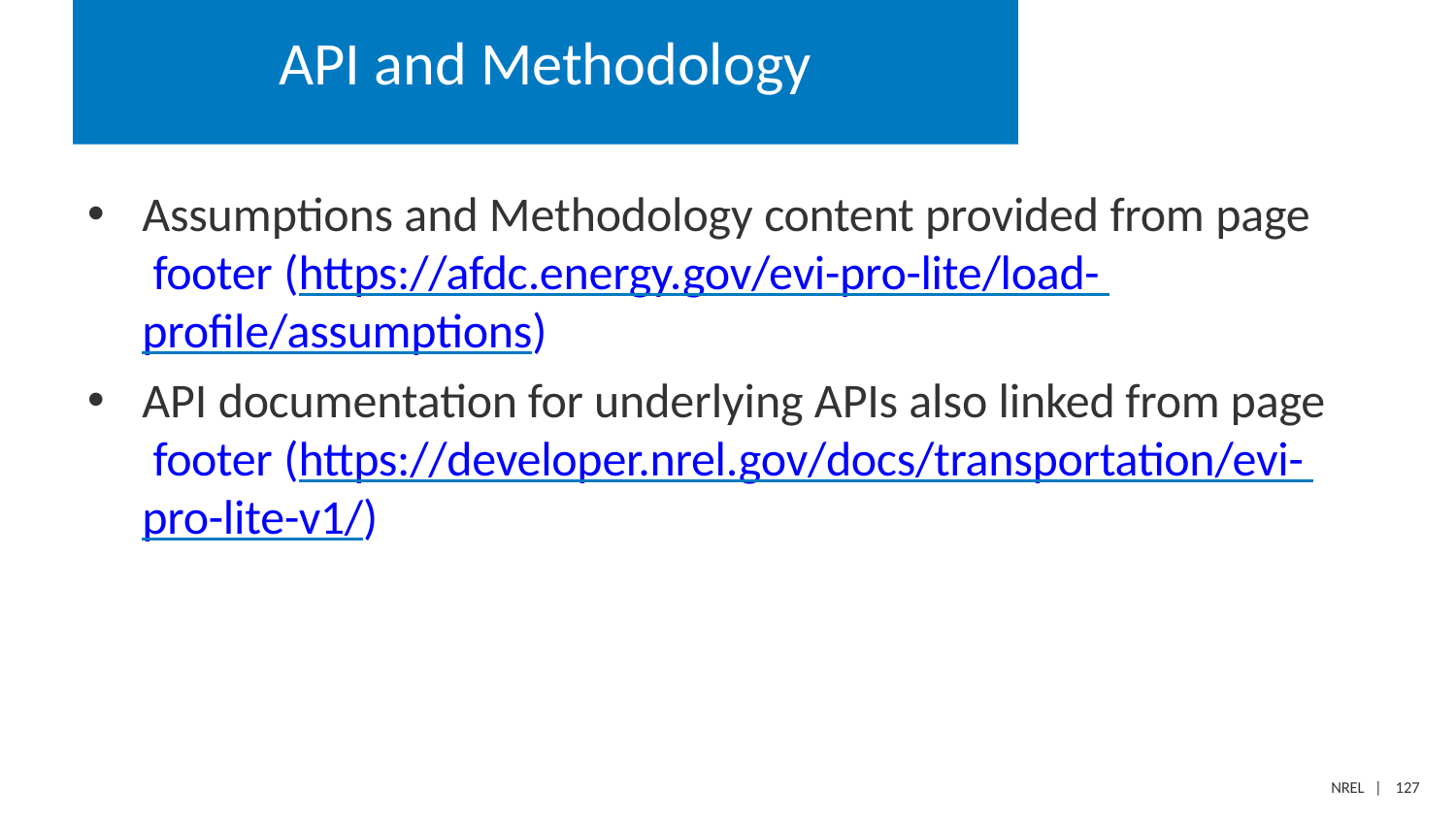

# API and Methodology
Assumptions and Methodology content provided from page  footer (https://afdc.energy.gov/evi-pro-lite/load-  profile/assumptions)
API documentation for underlying APIs also linked from page  footer (https://developer.nrel.gov/docs/transportation/evi-  pro-lite-v1/)
NREL |   127